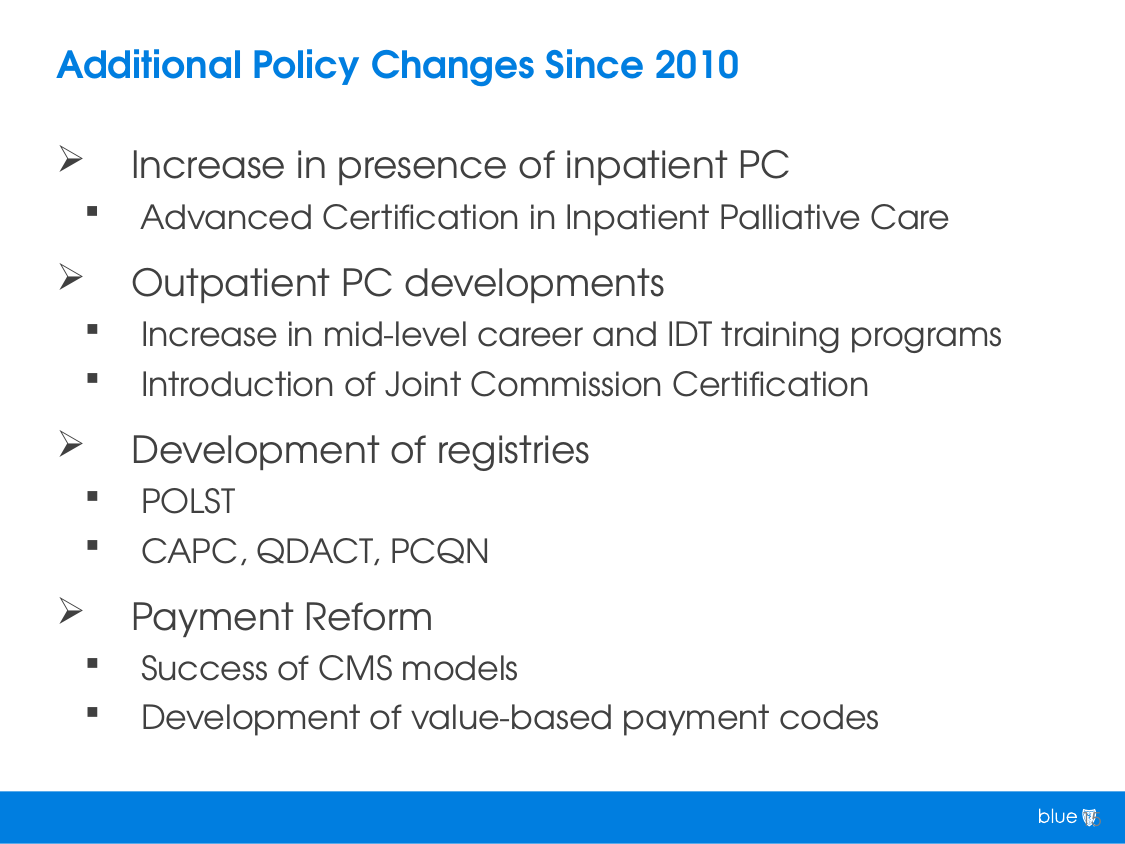

# Additional Policy Changes Since 2010
Increase in presence of inpatient PC
Advanced Certification in Inpatient Palliative Care
Outpatient PC developments
Increase in mid-level career and IDT training programs
Introduction of Joint Commission Certification
Development of registries
POLST
CAPC, QDACT, PCQN
Payment Reform
Success of CMS models
Development of value-based payment codes

15